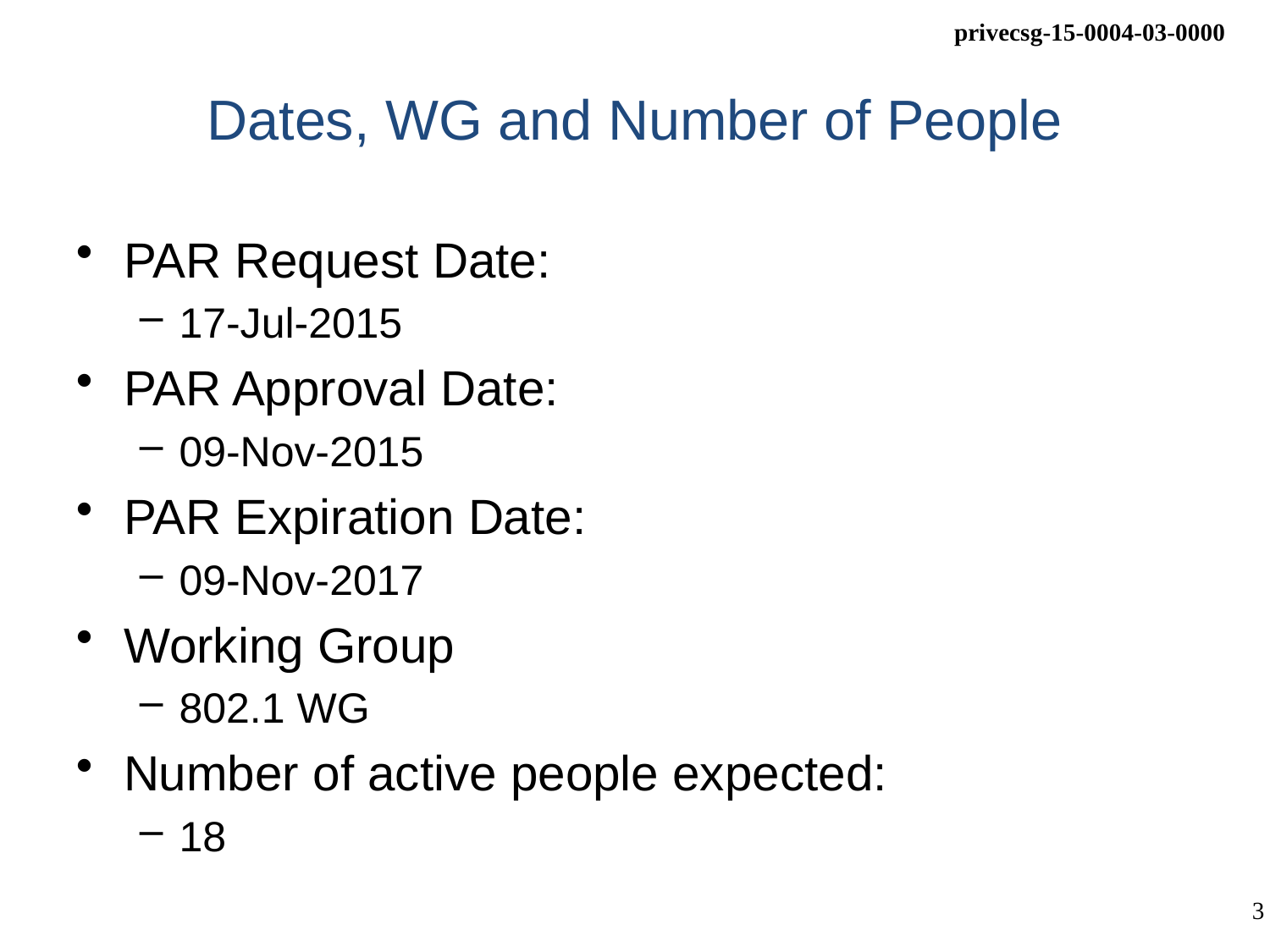

# Dates, WG and Number of People
PAR Request Date:
17-Jul-2015
PAR Approval Date:
09-Nov-2015
PAR Expiration Date:
09-Nov-2017
Working Group
802.1 WG
Number of active people expected:
18